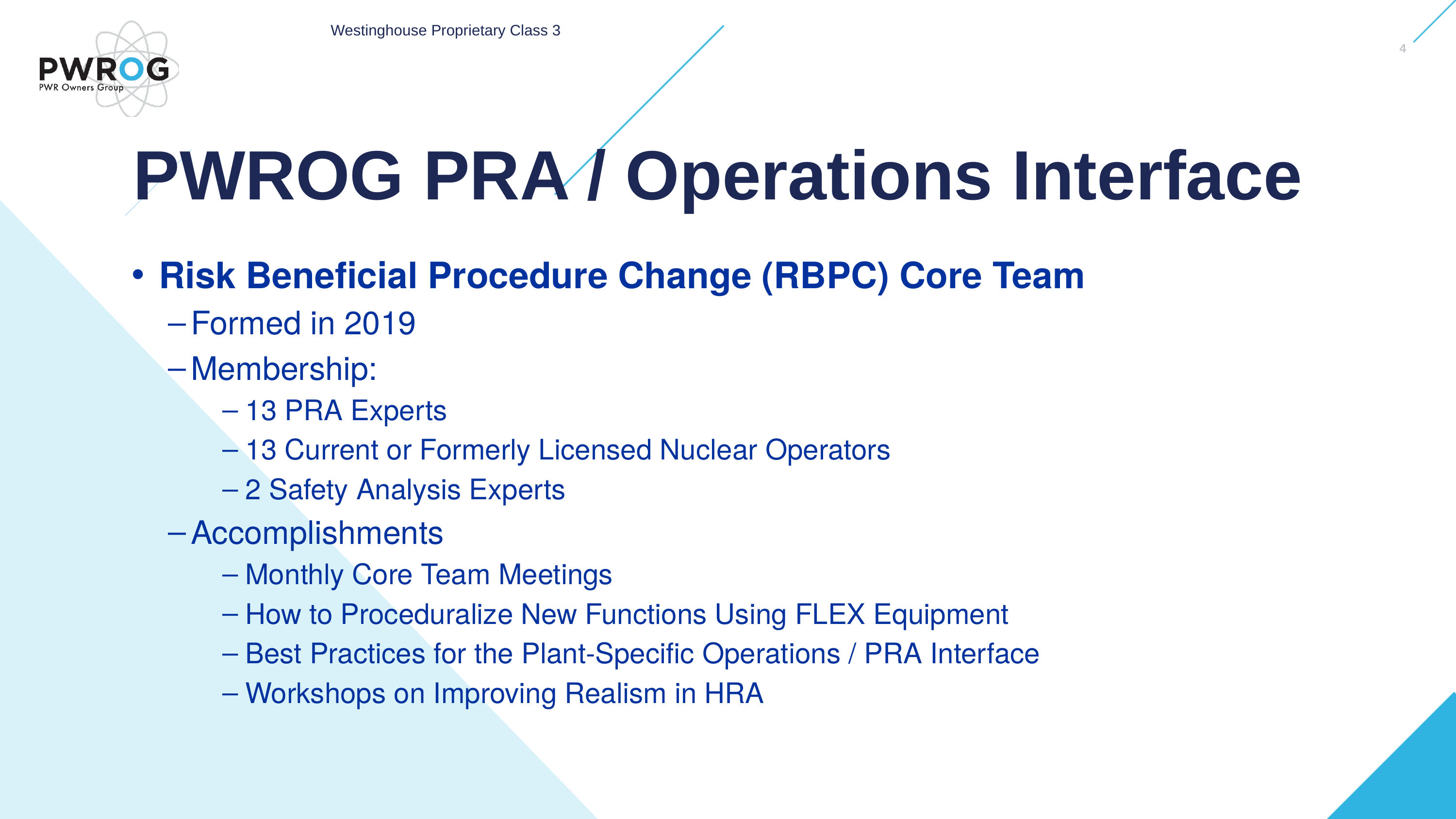

4
PWROG PRA / Operations Interface
Risk Beneficial Procedure Change (RBPC) Core Team
Formed in 2019
Membership:
13 PRA Experts
13 Current or Formerly Licensed Nuclear Operators
2 Safety Analysis Experts
Accomplishments
Monthly Core Team Meetings
How to Proceduralize New Functions Using FLEX Equipment
Best Practices for the Plant-Specific Operations / PRA Interface
Workshops on Improving Realism in HRA